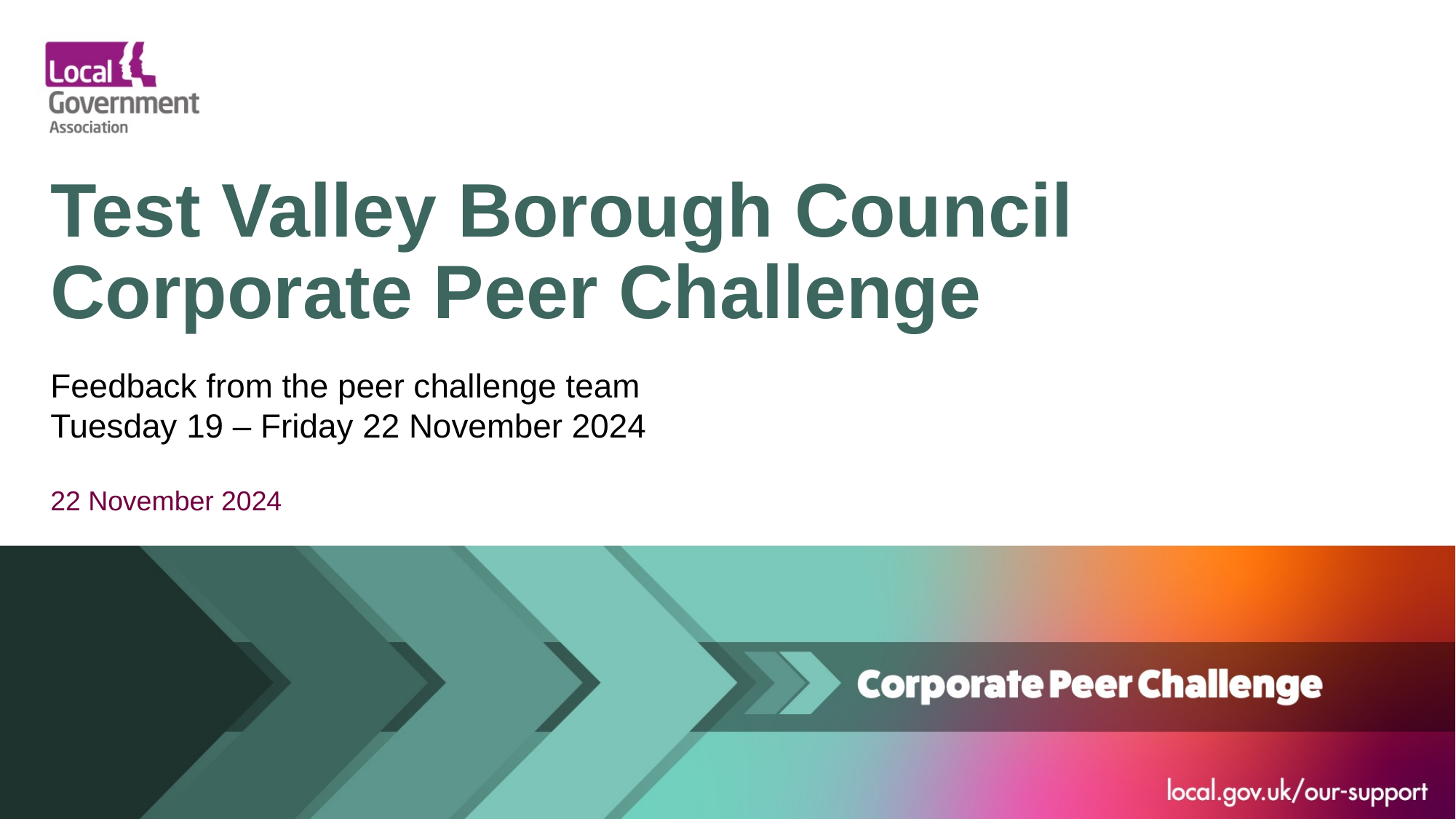

# Test Valley Borough Council Corporate Peer Challenge
Feedback from the peer challenge team
Tuesday 19 – Friday 22 November 2024
22 November 2024